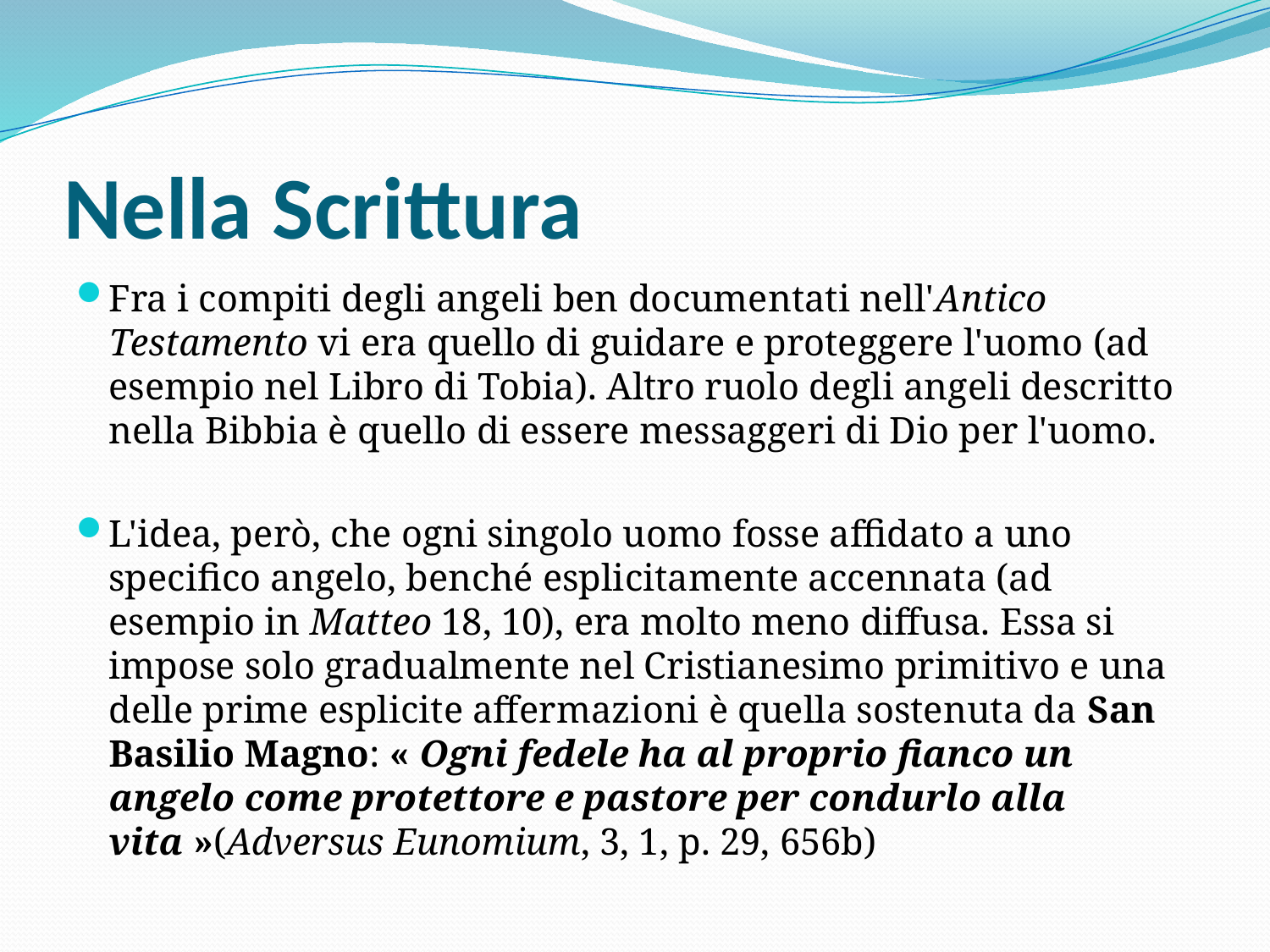

# Nella Scrittura
Fra i compiti degli angeli ben documentati nell'Antico Testamento vi era quello di guidare e proteggere l'uomo (ad esempio nel Libro di Tobia). Altro ruolo degli angeli descritto nella Bibbia è quello di essere messaggeri di Dio per l'uomo.

L'idea, però, che ogni singolo uomo fosse affidato a uno specifico angelo, benché esplicitamente accennata (ad esempio in Matteo 18, 10), era molto meno diffusa. Essa si impose solo gradualmente nel Cristianesimo primitivo e una delle prime esplicite affermazioni è quella sostenuta da San Basilio Magno: « Ogni fedele ha al proprio fianco un angelo come protettore e pastore per condurlo alla vita »(Adversus Eunomium, 3, 1, p. 29, 656b)